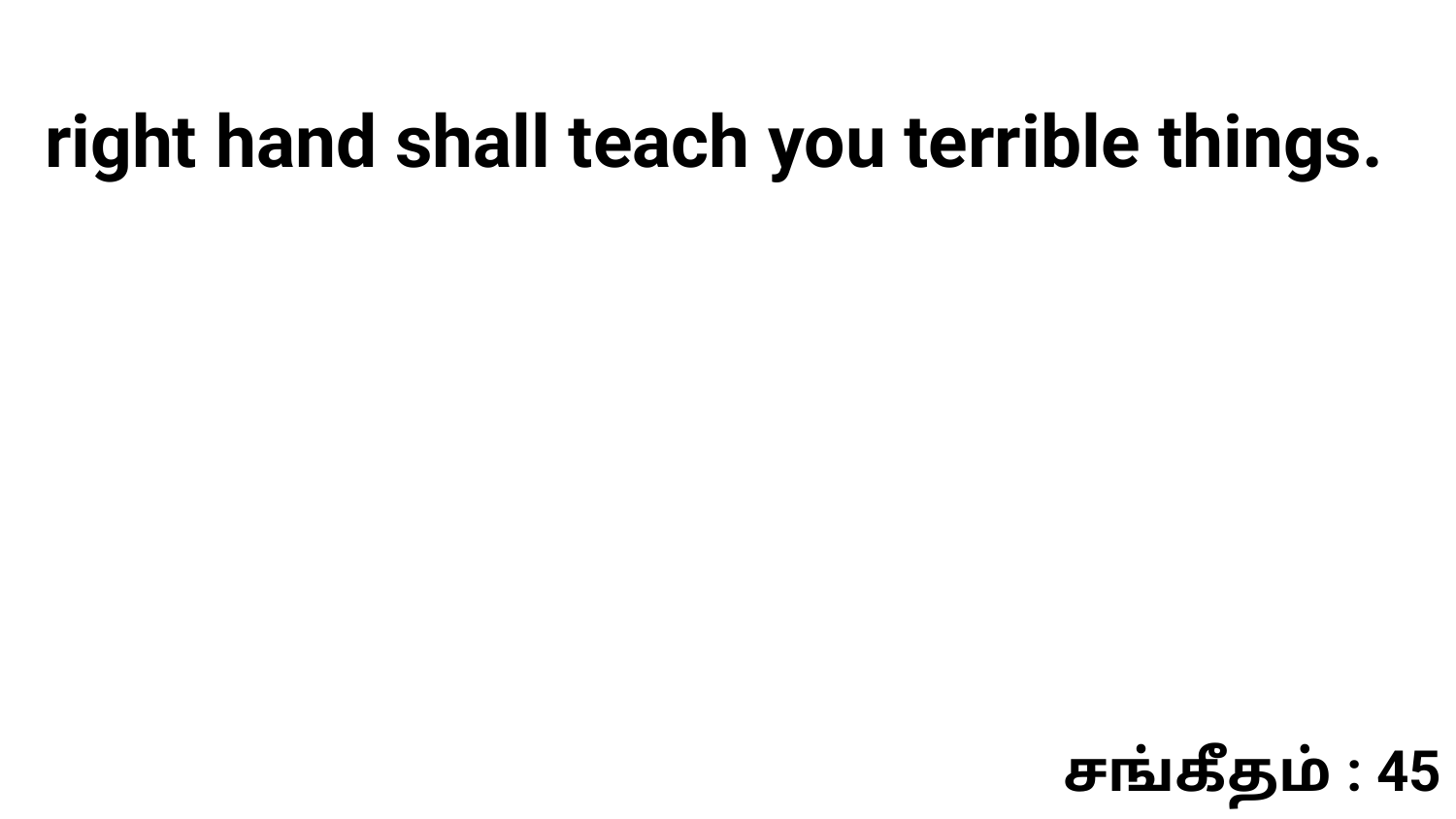

right hand shall teach you terrible things.
சங்கீதம் : 45